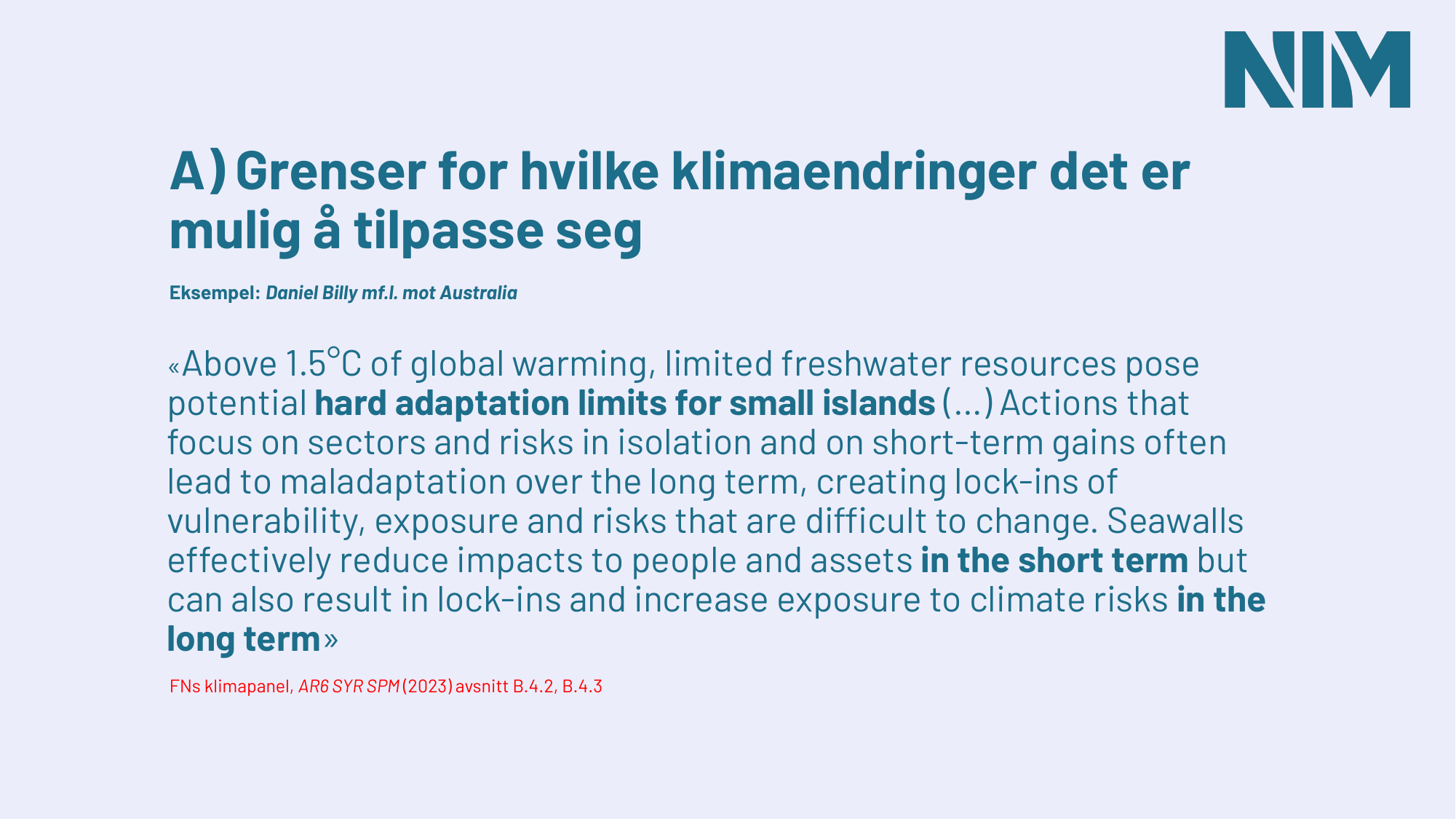

A) Grenser for hvilke klimaendringer det er mulig å tilpasse seg
Eksempel: Daniel Billy mf.l. mot Australia
# «Above 1.5°C of global warming, limited freshwater resources pose potential hard adaptation limits for small islands (…) Actions that focus on sectors and risks in isolation and on short-term gains often lead to maladaptation over the long term, creating lock-ins of vulnerability, exposure and risks that are difficult to change. Seawalls effectively reduce impacts to people and assets in the short term but can also result in lock-ins and increase exposure to climate risks in the long term»
FNs klimapanel, AR6 SYR SPM (2023) avsnitt B.4.2, B.4.3